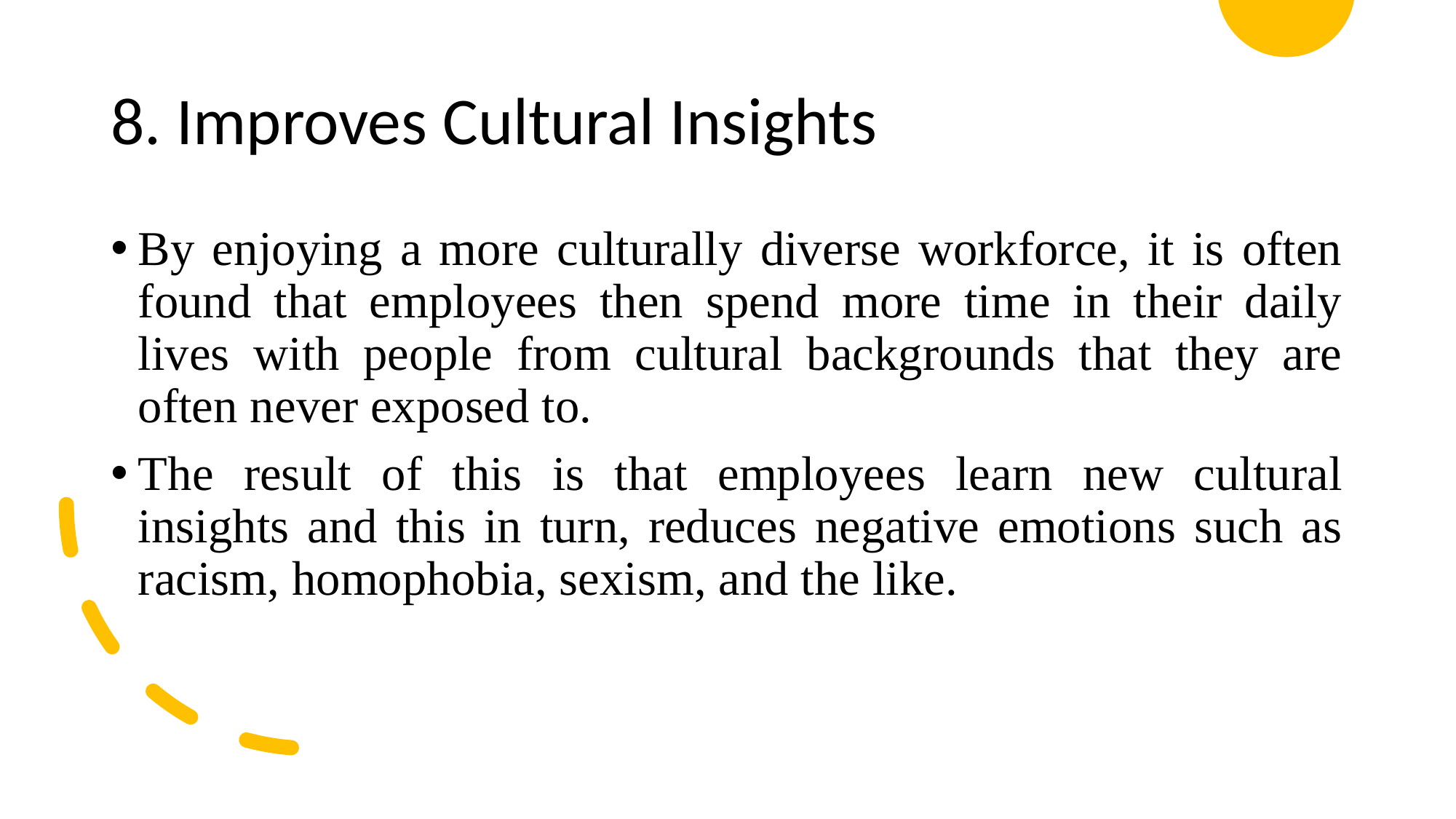

# 8. Improves Cultural Insights
By enjoying a more culturally diverse workforce, it is often found that employees then spend more time in their daily lives with people from cultural backgrounds that they are often never exposed to.
The result of this is that employees learn new cultural insights and this in turn, reduces negative emotions such as racism, homophobia, sexism, and the like.